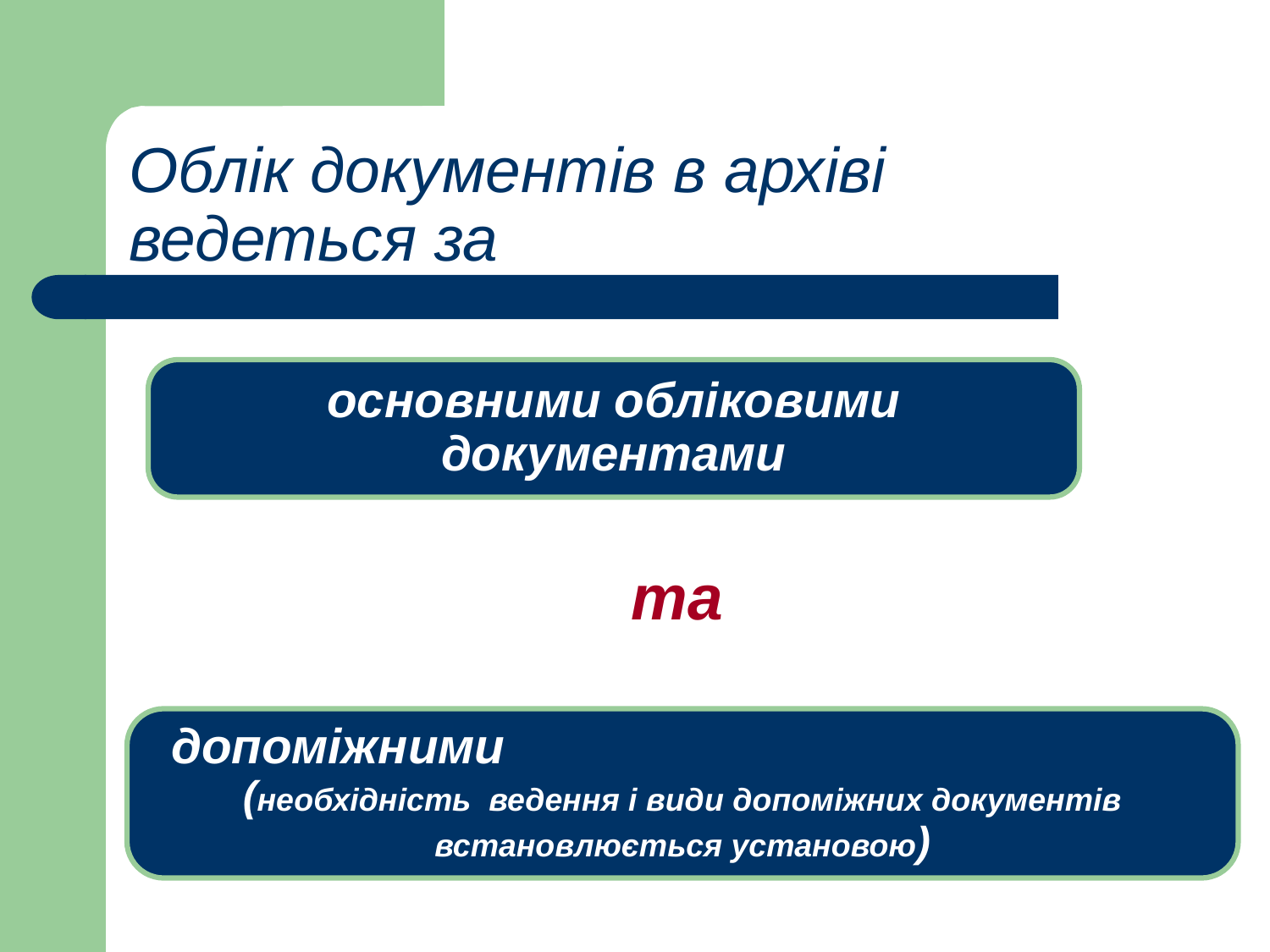

Облік документів в архіві ведеться за
основними обліковими документами
та
допоміжними                                                          (необхідність  ведення і види допоміжних документів встановлюється установою)